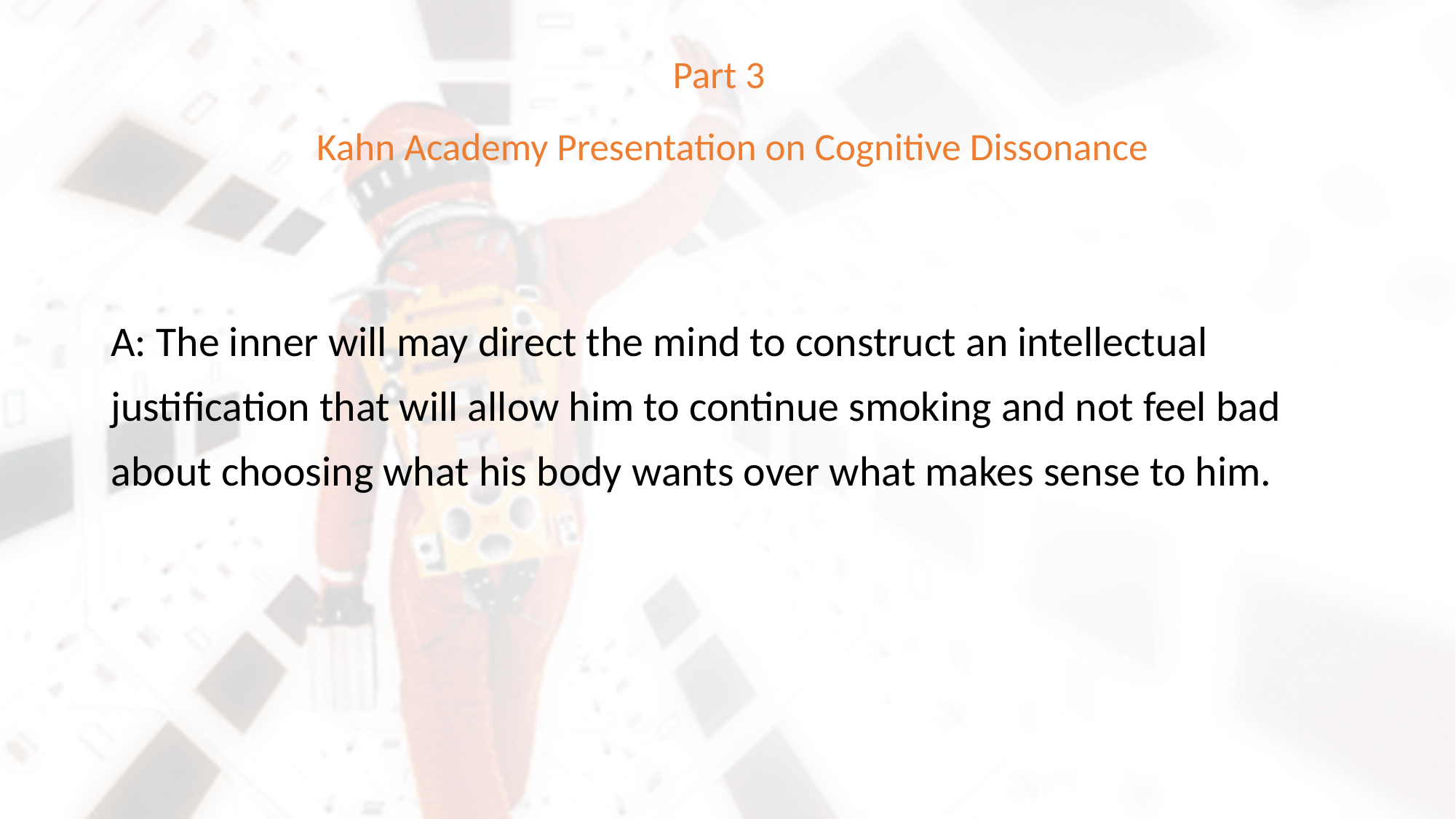

# Part 3 Kahn Academy Presentation on Cognitive Dissonance

A: The inner will may direct the mind to construct an intellectual justification that will allow him to continue smoking and not feel bad about choosing what his body wants over what makes sense to him.